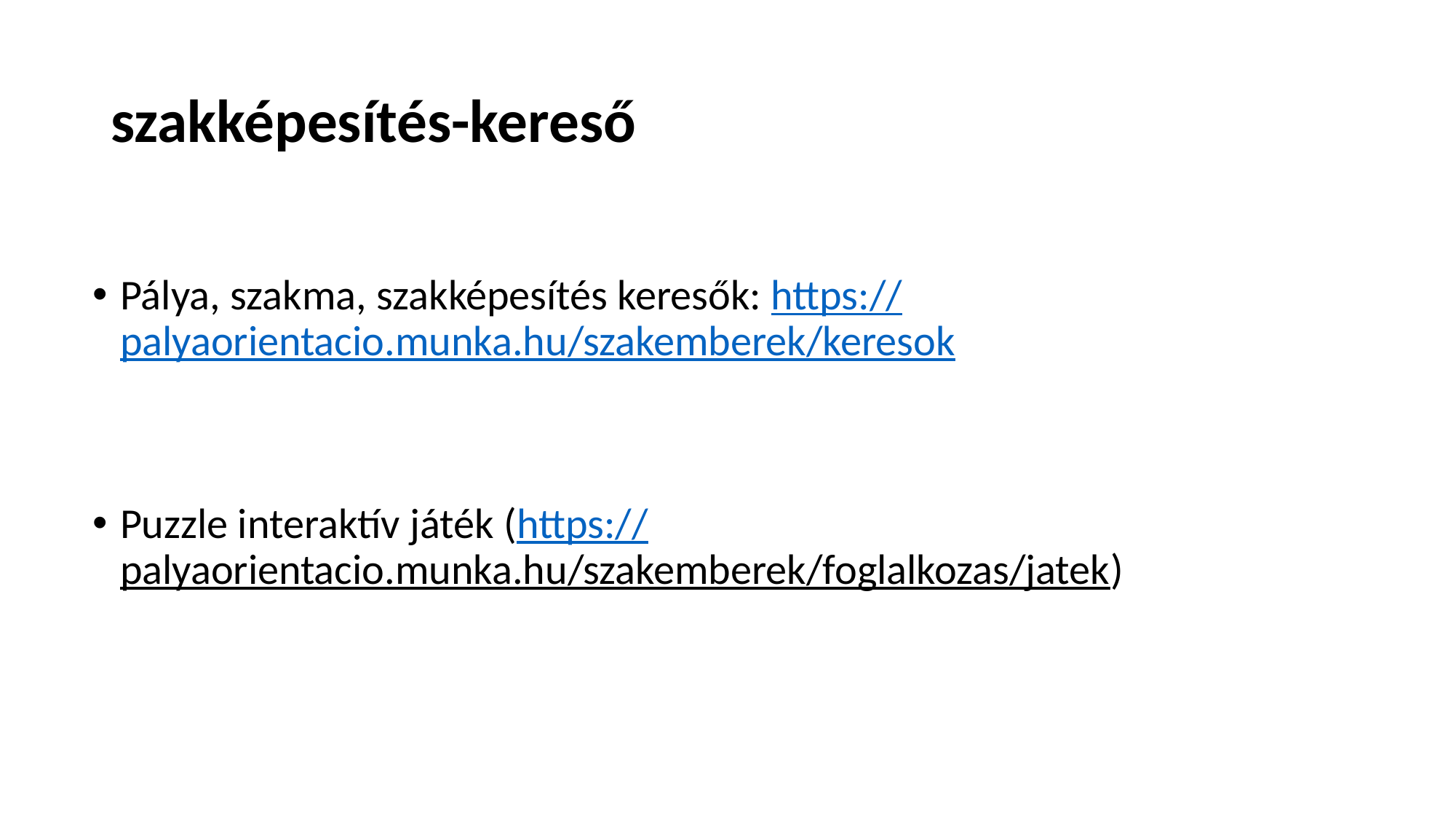

# szakképesítés-kereső

Pálya, szakma, szakképesítés keresők: https://palyaorientacio.munka.hu/szakemberek/keresok

Puzzle interaktív játék (https://palyaorientacio.munka.hu/szakemberek/foglalkozas/jatek)